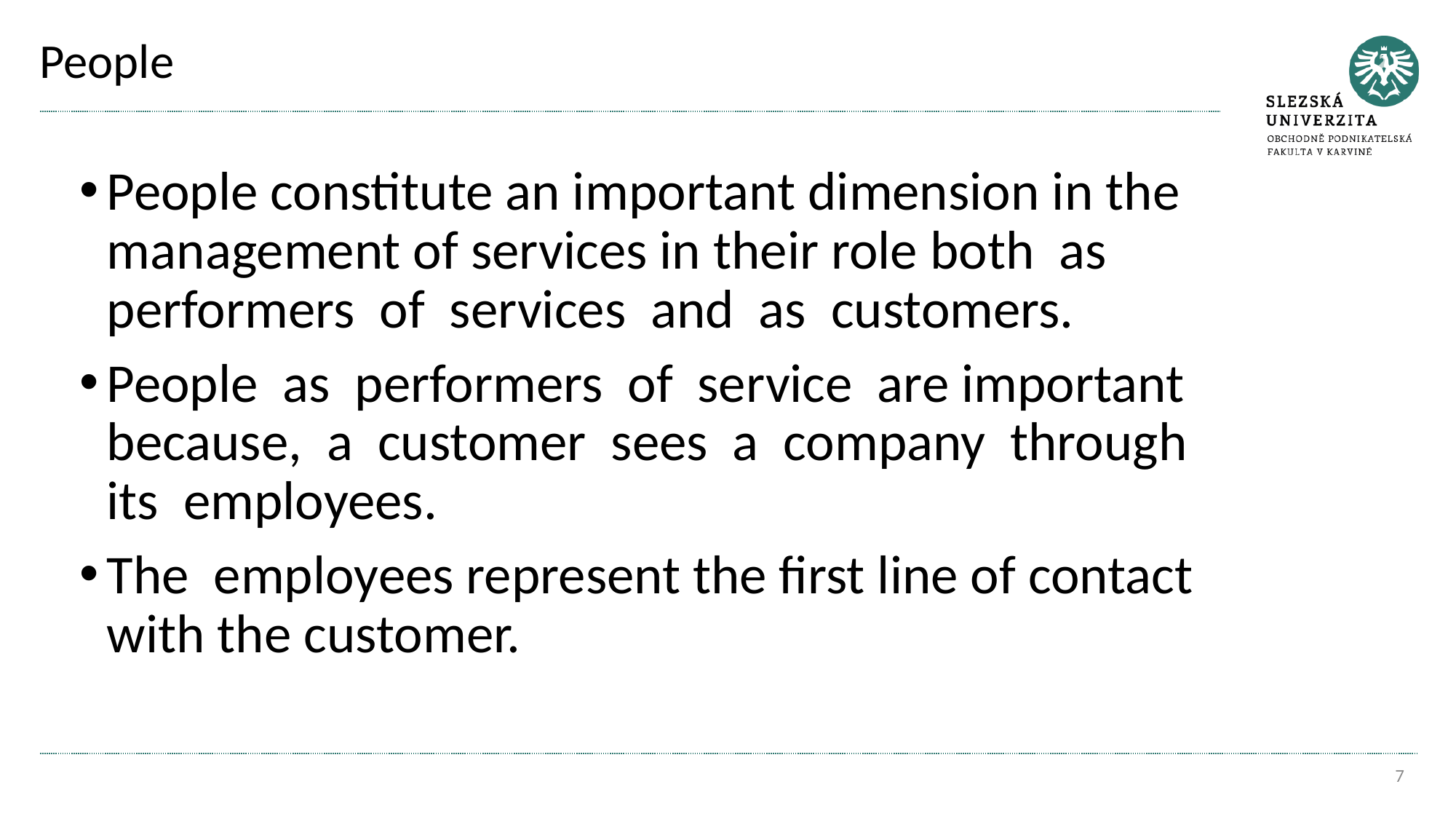

# People
People constitute an important dimension in the management of services in their role both  as  performers  of  services  and  as  customers.
People  as  performers  of  service  are important  because,  a  customer  sees  a  company  through  its  employees.
The  employees represent the first line of contact with the customer.
7